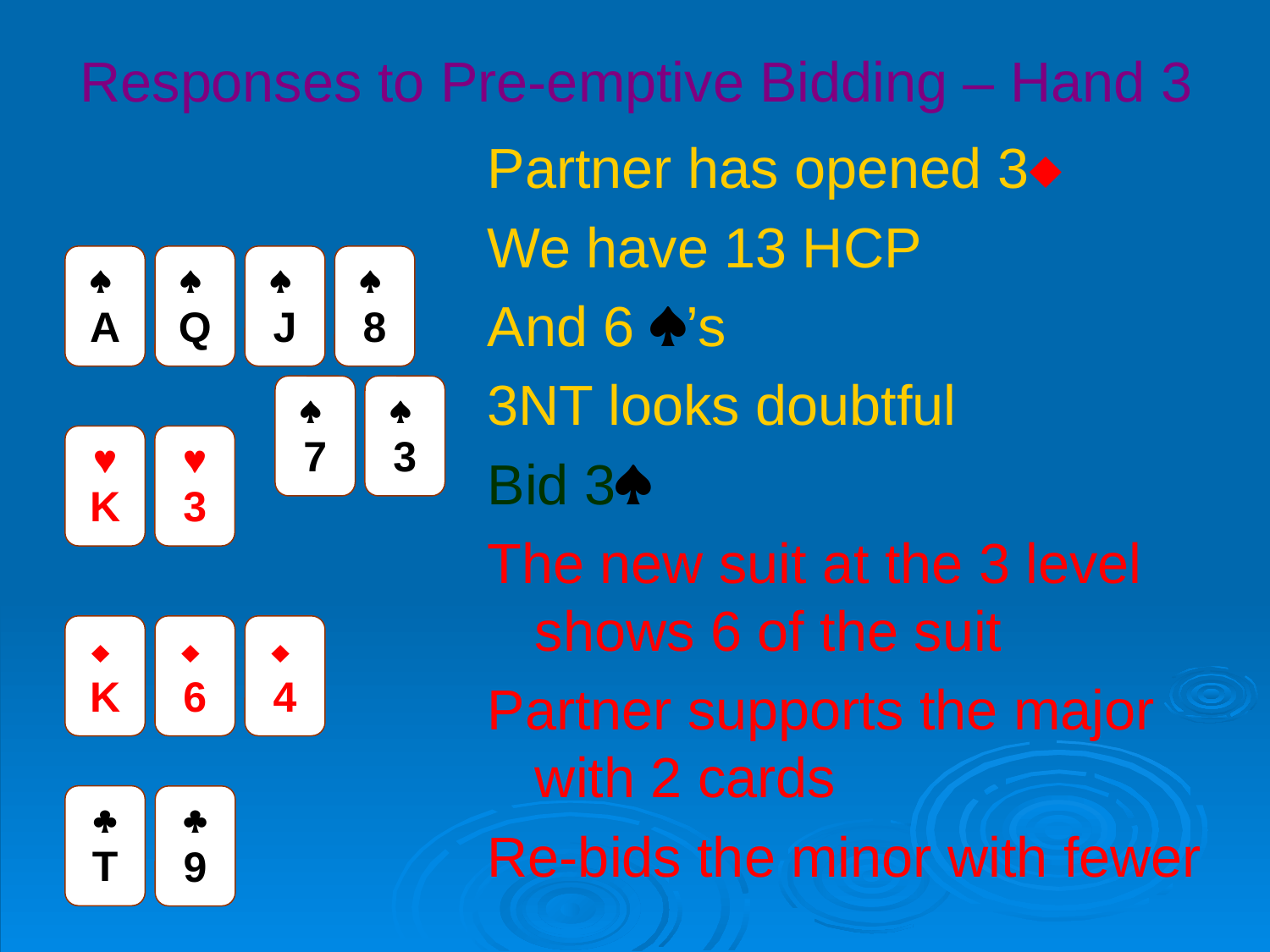

# Responses to Pre-emptive Bidding – Hand 3
Partner has opened 3♦
We have 13 HCP
And 6 ♠’s
3NT looks doubtful
Bid 3♠
The new suit at the 3 level shows 6 of the suit
Partner supports the major with 2 cards
Re-bids the minor with fewer
♠
A
♠
Q
♠
J
♠
8
♠
7
♠
3
♥
K
♥
3
♦
K
♦
6
♦
4
♣
T
♣
9